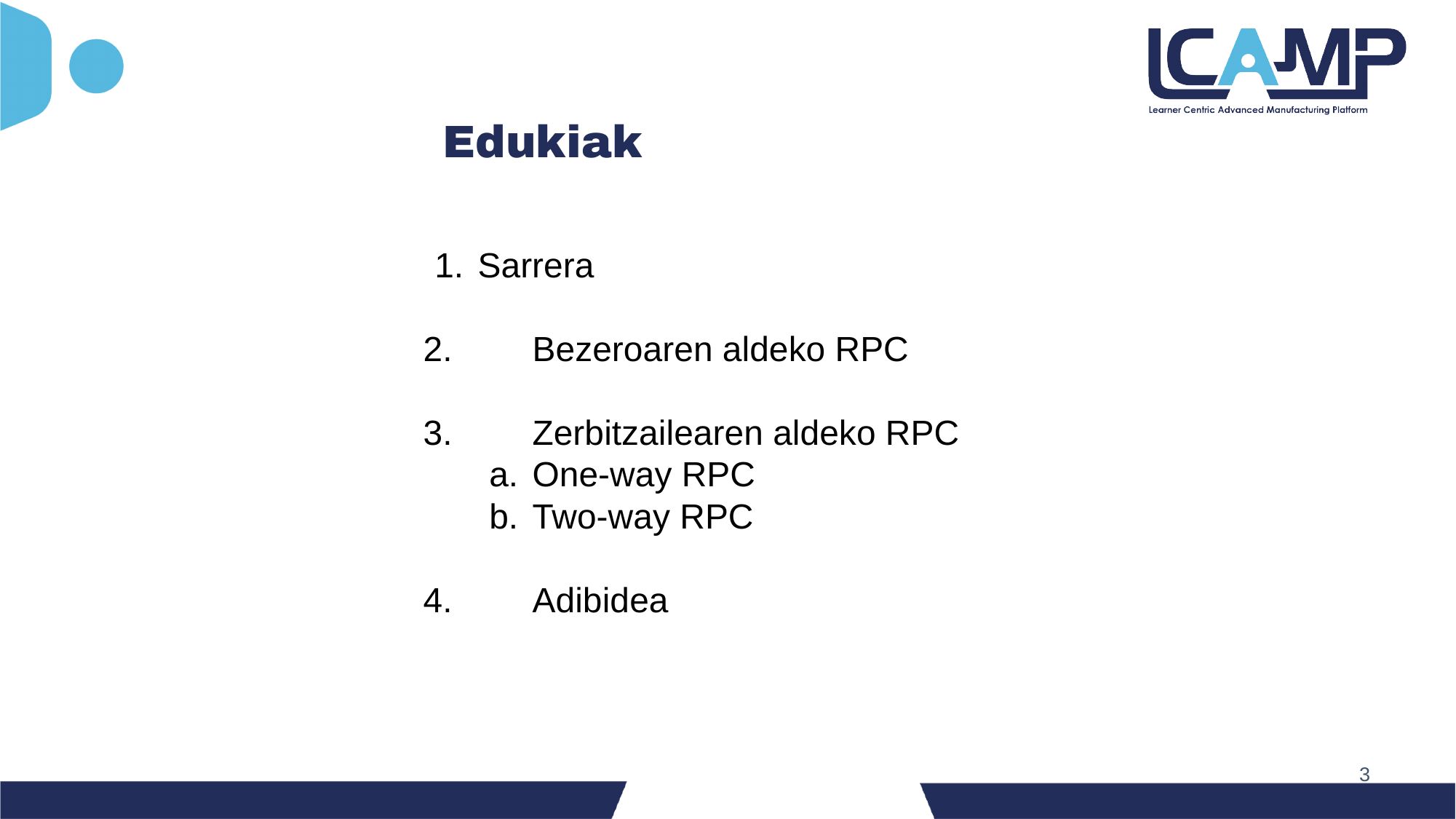

Edukiak
Sarrera

2. 	Bezeroaren aldeko RPC

3. 	Zerbitzailearen aldeko RPC
One-way RPC
Two-way RPC

4. 	Adibidea

3